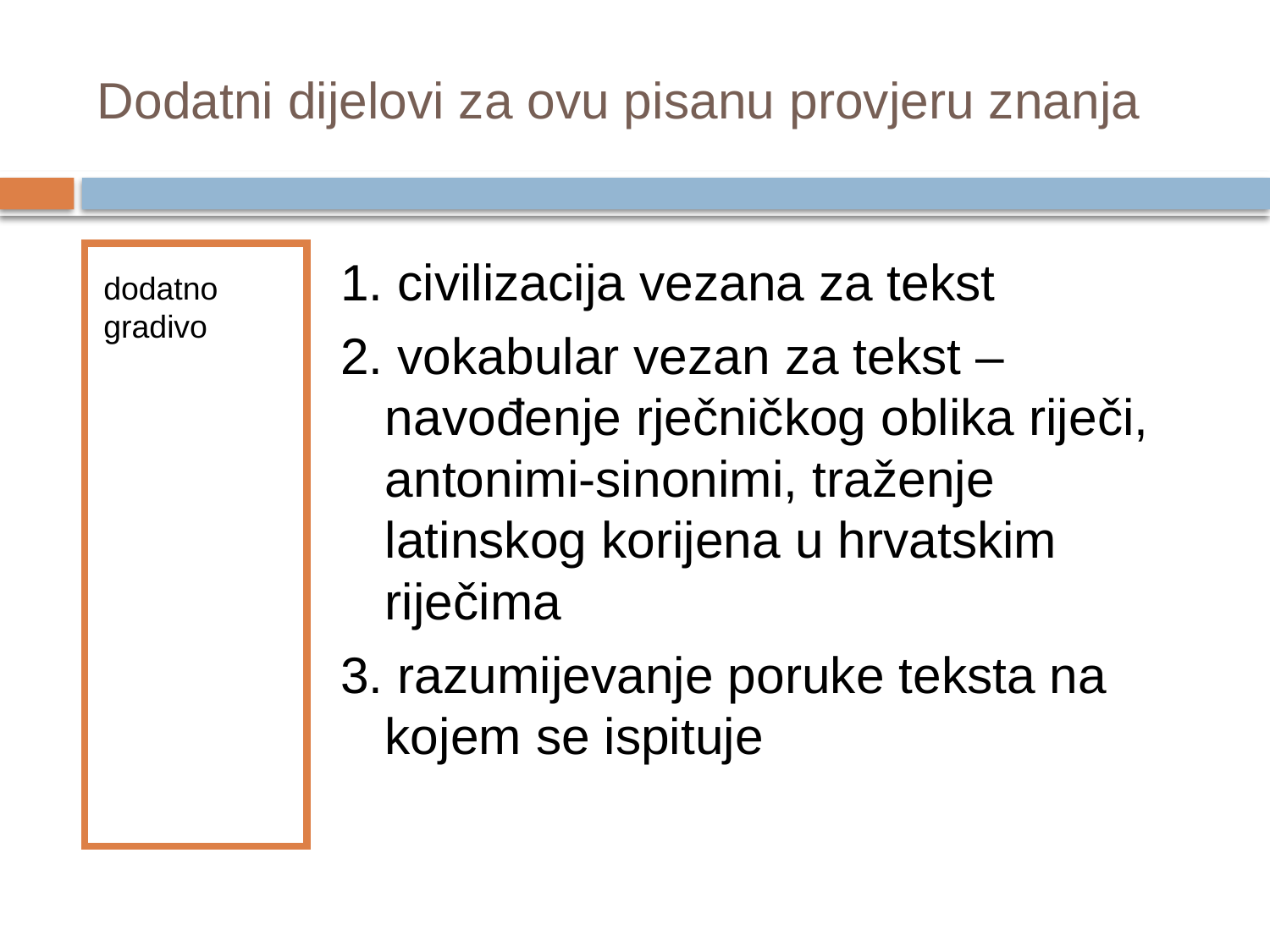

# Dodatni dijelovi za ovu pisanu provjeru znanja
dodatno gradivo
1. civilizacija vezana za tekst
2. vokabular vezan za tekst – navođenje rječničkog oblika riječi, antonimi-sinonimi, traženje latinskog korijena u hrvatskim riječima
3. razumijevanje poruke teksta na kojem se ispituje